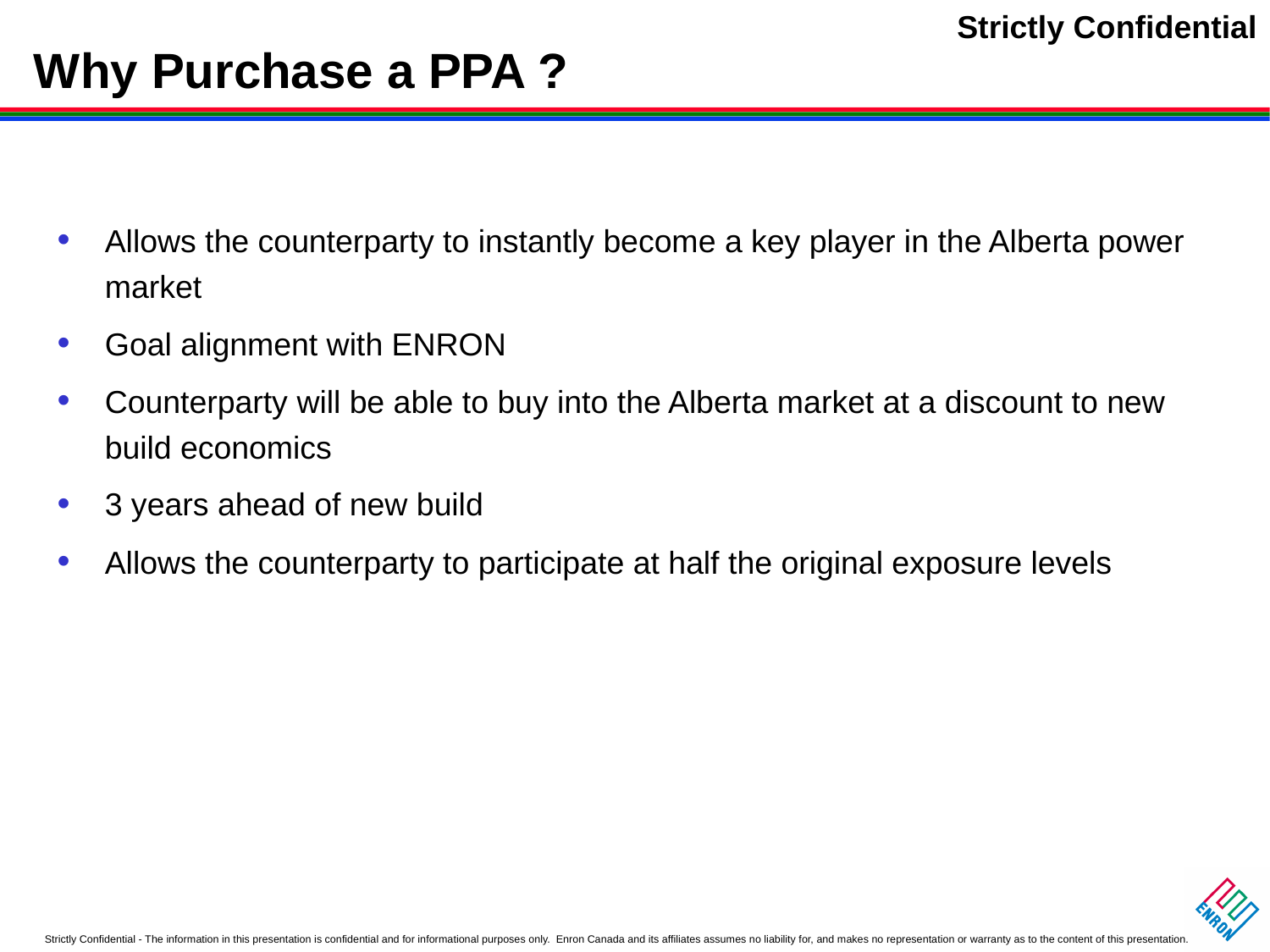

# Why Purchase a PPA ?
Allows the counterparty to instantly become a key player in the Alberta power market
Goal alignment with ENRON
Counterparty will be able to buy into the Alberta market at a discount to new build economics
3 years ahead of new build
Allows the counterparty to participate at half the original exposure levels